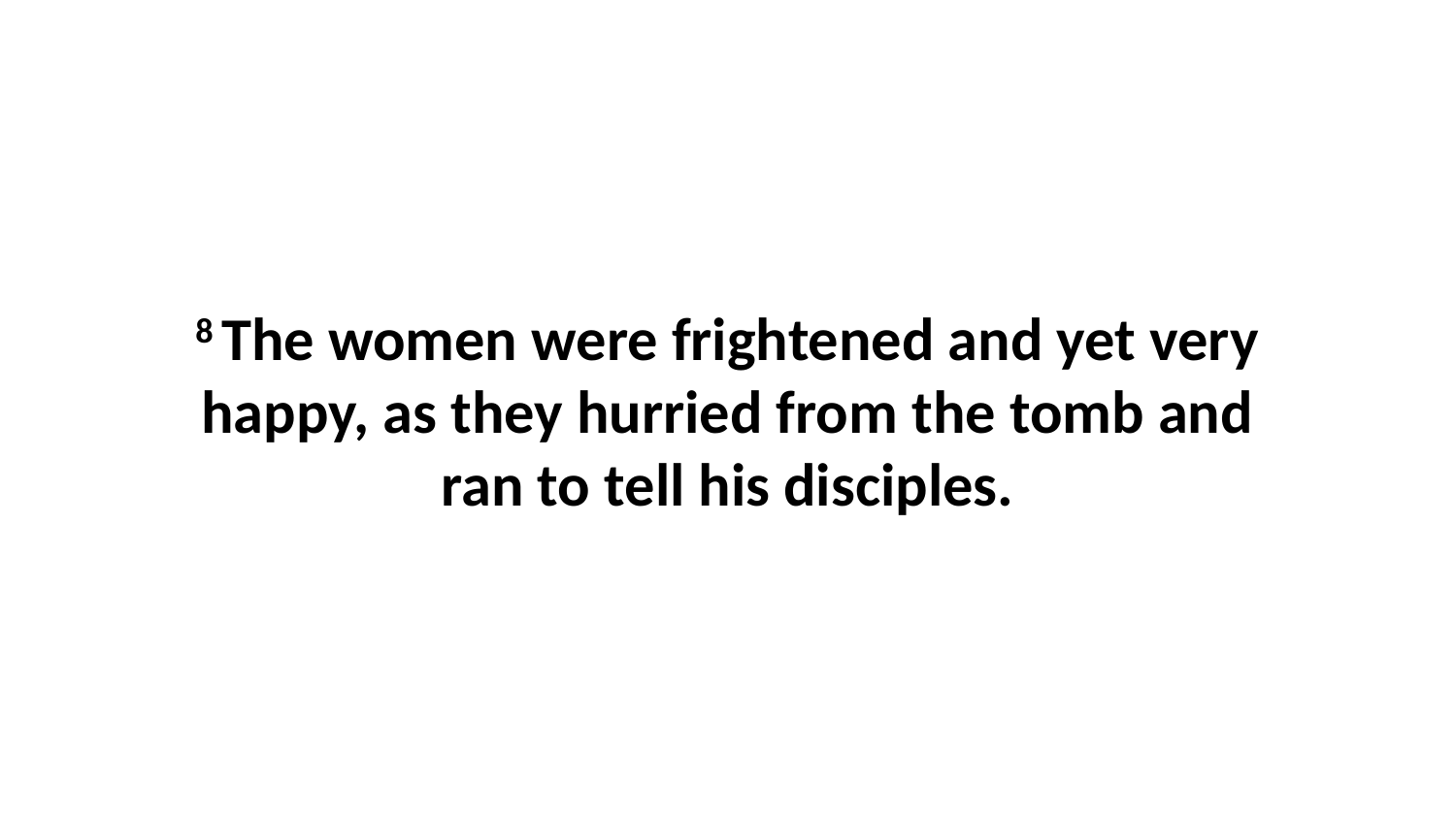

8 The women were frightened and yet very happy, as they hurried from the tomb and ran to tell his disciples.